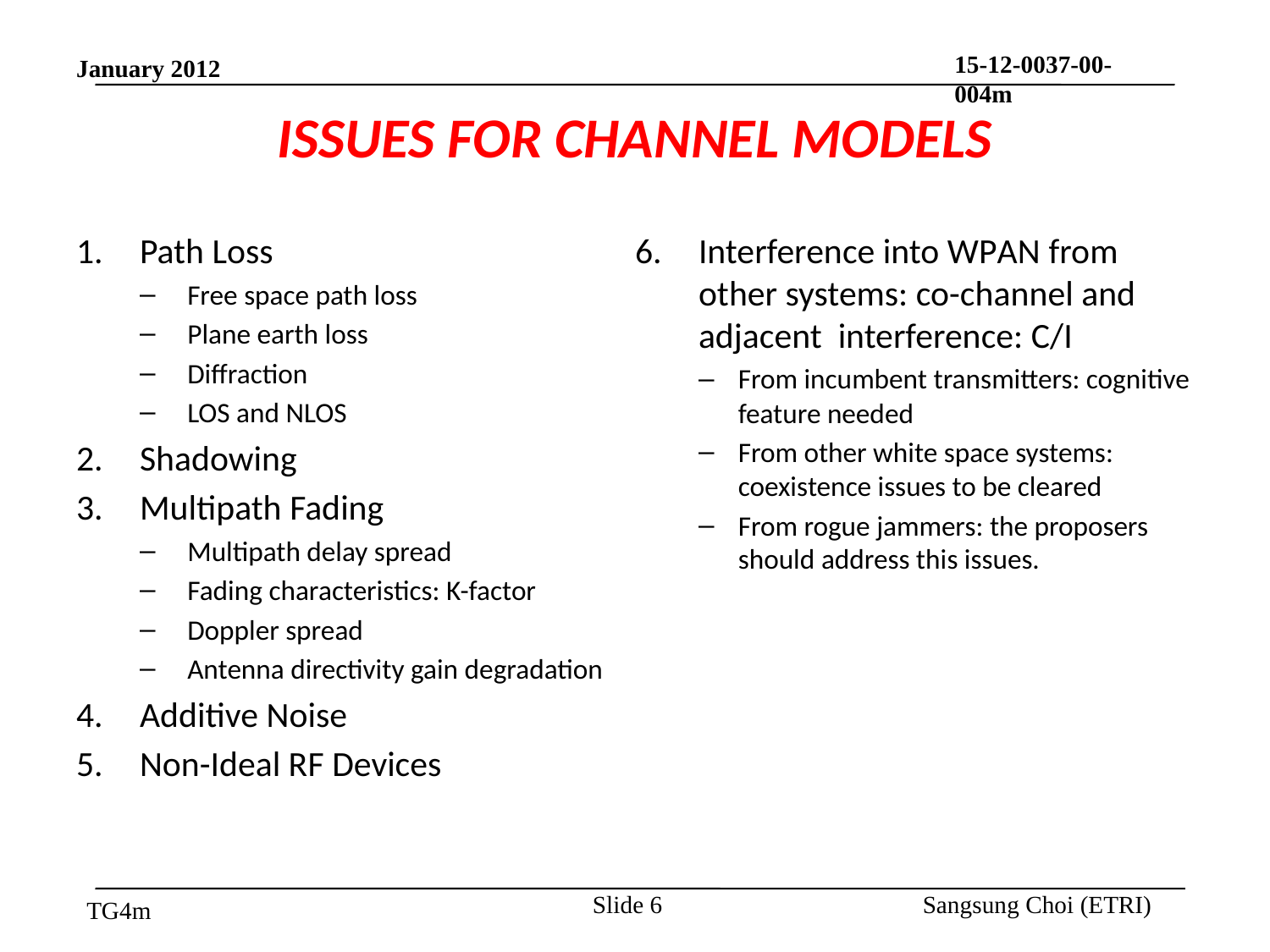

# ISSUES FOR CHANNEL MODELS
Path Loss
Free space path loss
Plane earth loss
Diffraction
LOS and NLOS
Shadowing
Multipath Fading
Multipath delay spread
Fading characteristics: K-factor
Doppler spread
Antenna directivity gain degradation
Additive Noise
Non-Ideal RF Devices
Interference into WPAN from other systems: co-channel and adjacent  interference: C/I
From incumbent transmitters: cognitive feature needed
From other white space systems: coexistence issues to be cleared
From rogue jammers: the proposers should address this issues.
Slide 6